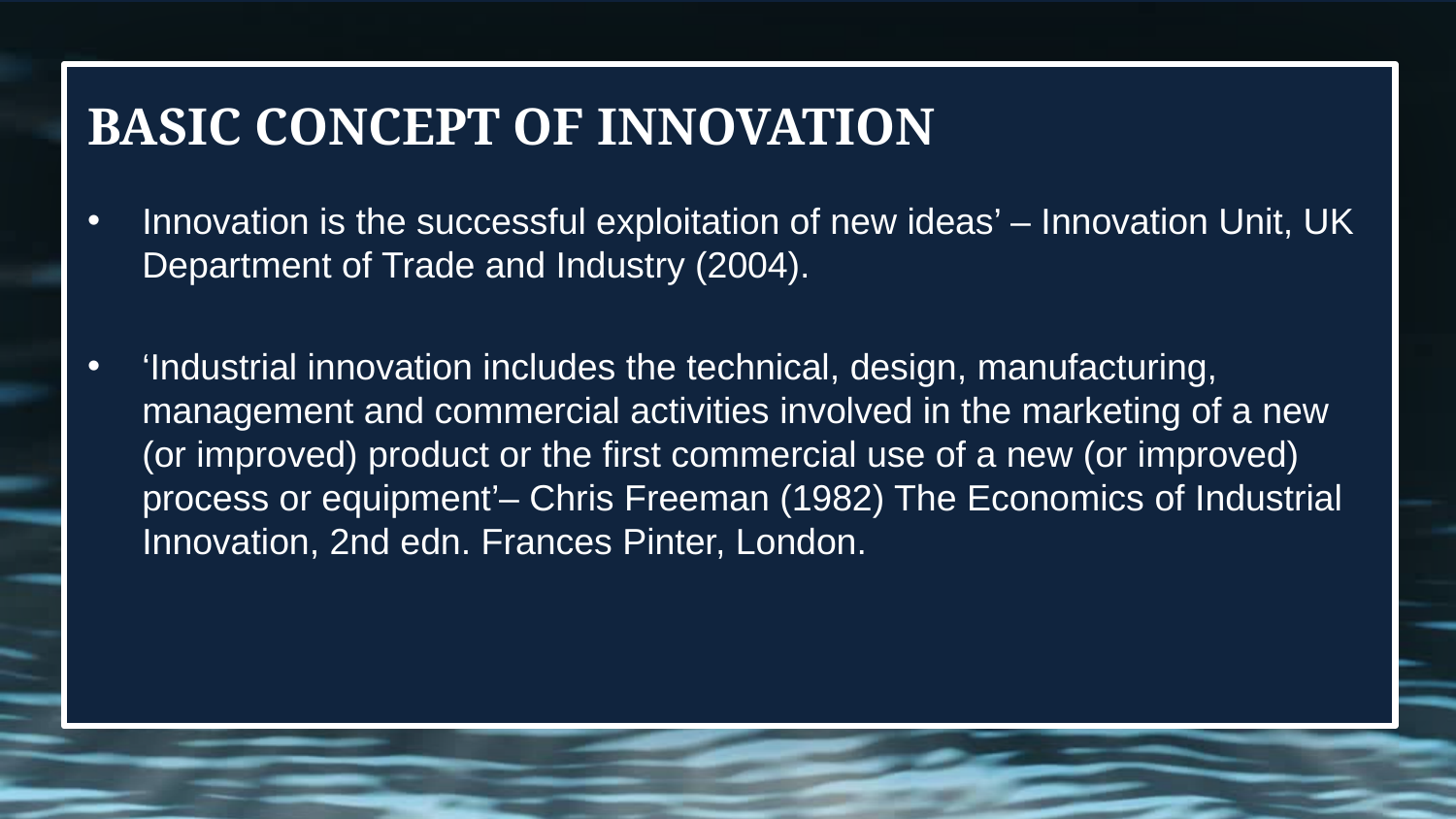

# Basic concept of innovation
Innovation is the successful exploitation of new ideas’ – Innovation Unit, UK Department of Trade and Industry (2004).

‘Industrial innovation includes the technical, design, manufacturing, management and commercial activities involved in the marketing of a new (or improved) product or the first commercial use of a new (or improved) process or equipment’– Chris Freeman (1982) The Economics of Industrial Innovation, 2nd edn. Frances Pinter, London.